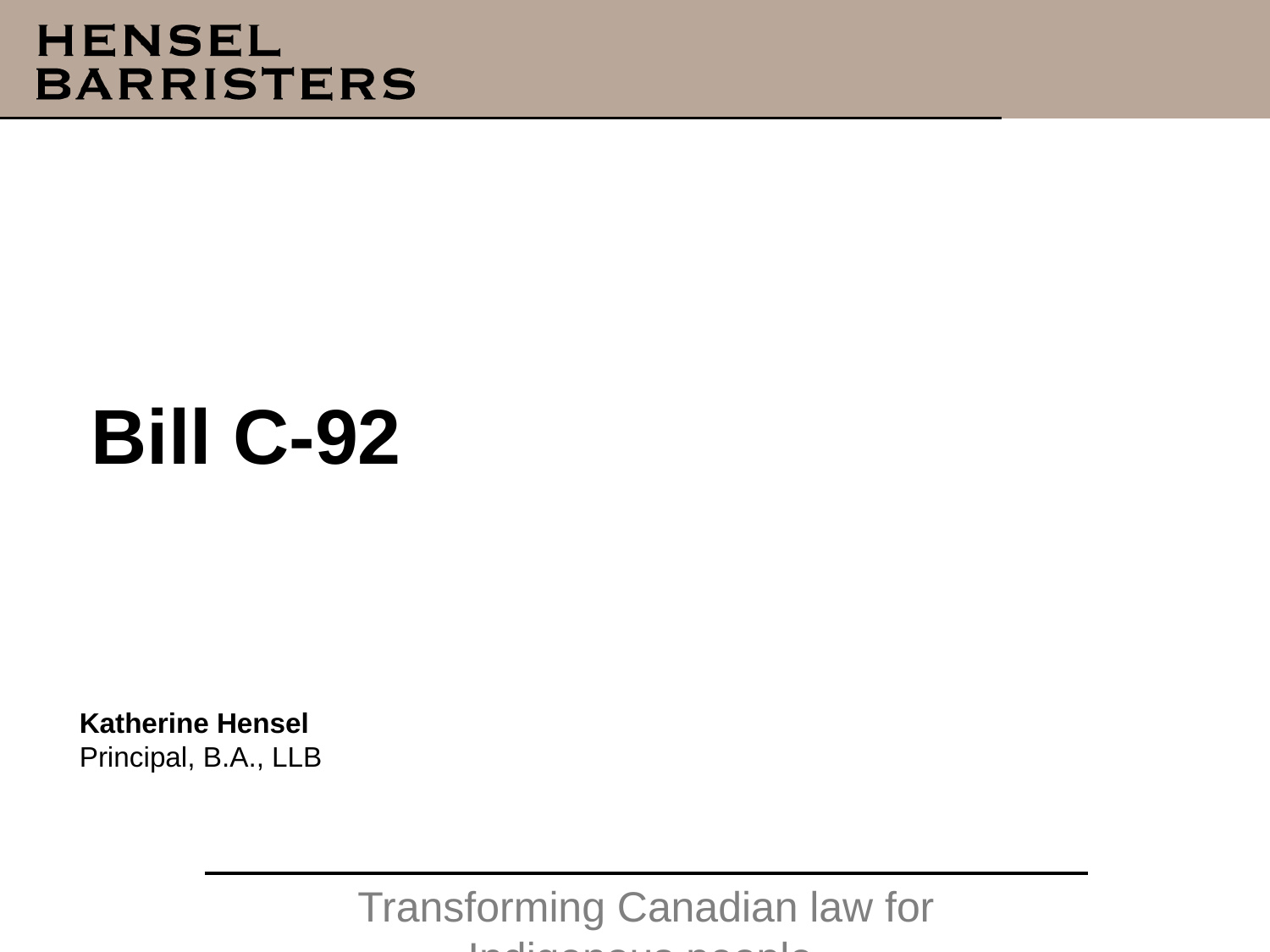

1
# Bill C-92
Katherine Hensel
Principal, B.A., LLB